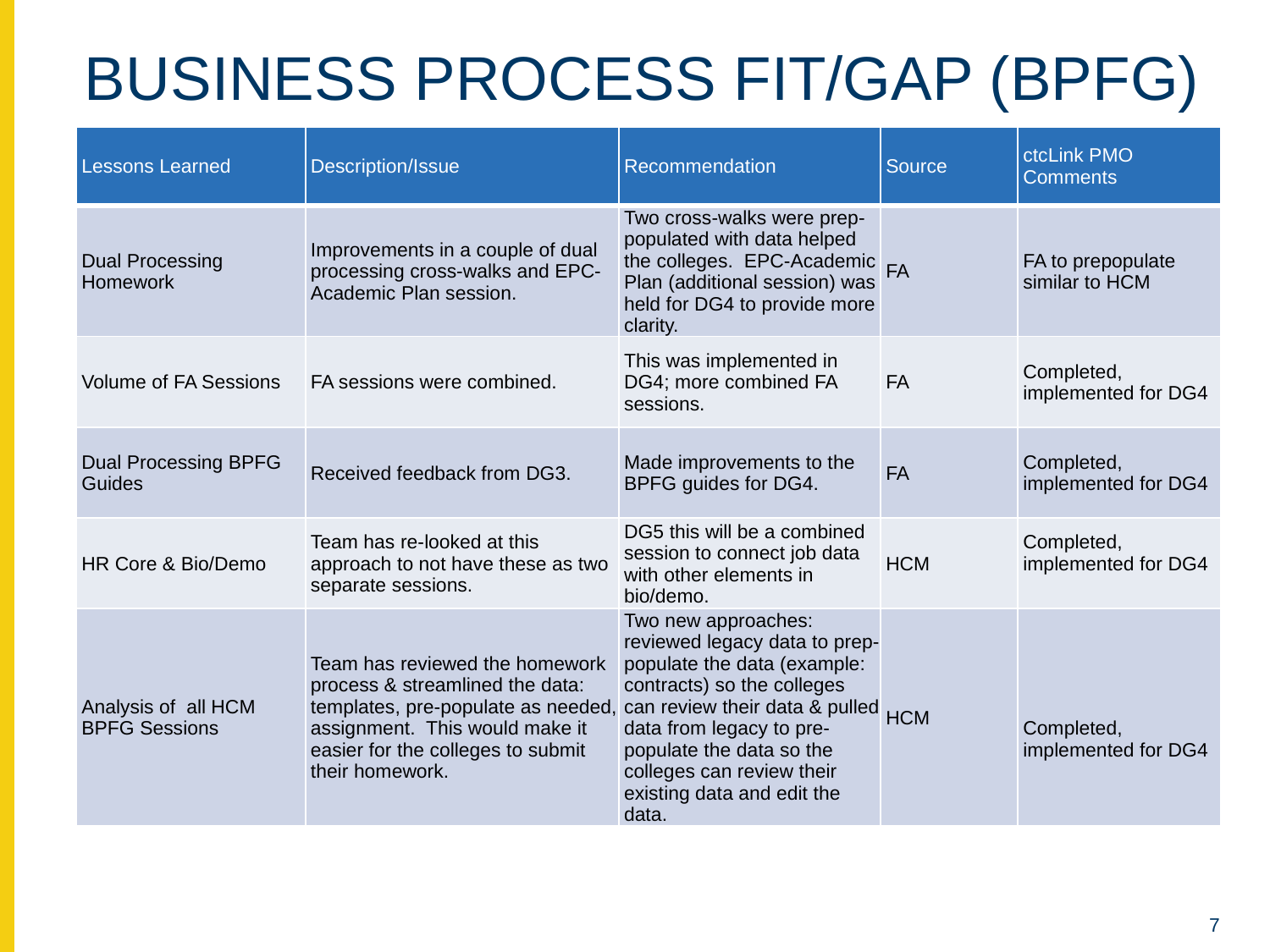

# Business process fit/gap (BPFG)
| Lessons Learned | Description/Issue | Recommendation | Source | ctcLink PMO Comments |
| --- | --- | --- | --- | --- |
| Dual Processing Homework | Improvements in a couple of dual processing cross-walks and EPC-Academic Plan session. | Two cross-walks were prep-populated with data helped the colleges. EPC-Academic Plan (additional session) was held for DG4 to provide more clarity. | FA | FA to prepopulate similar to HCM |
| Volume of FA Sessions | FA sessions were combined. | This was implemented in DG4; more combined FA sessions. | FA | Completed, implemented for DG4 |
| Dual Processing BPFG Guides | Received feedback from DG3. | Made improvements to the BPFG guides for DG4. | FA | Completed, implemented for DG4 |
| HR Core & Bio/Demo | Team has re-looked at this approach to not have these as two separate sessions. | DG5 this will be a combined session to connect job data with other elements in bio/demo. | HCM | Completed, implemented for DG4 |
| Analysis of all HCM BPFG Sessions | Team has reviewed the homework process & streamlined the data: templates, pre-populate as needed, assignment. This would make it easier for the colleges to submit their homework. | Two new approaches: reviewed legacy data to prep-populate the data (example: contracts) so the colleges can review their data & pulled data from legacy to pre-populate the data so the colleges can review their existing data and edit the data. | HCM | Completed, implemented for DG4 |
7